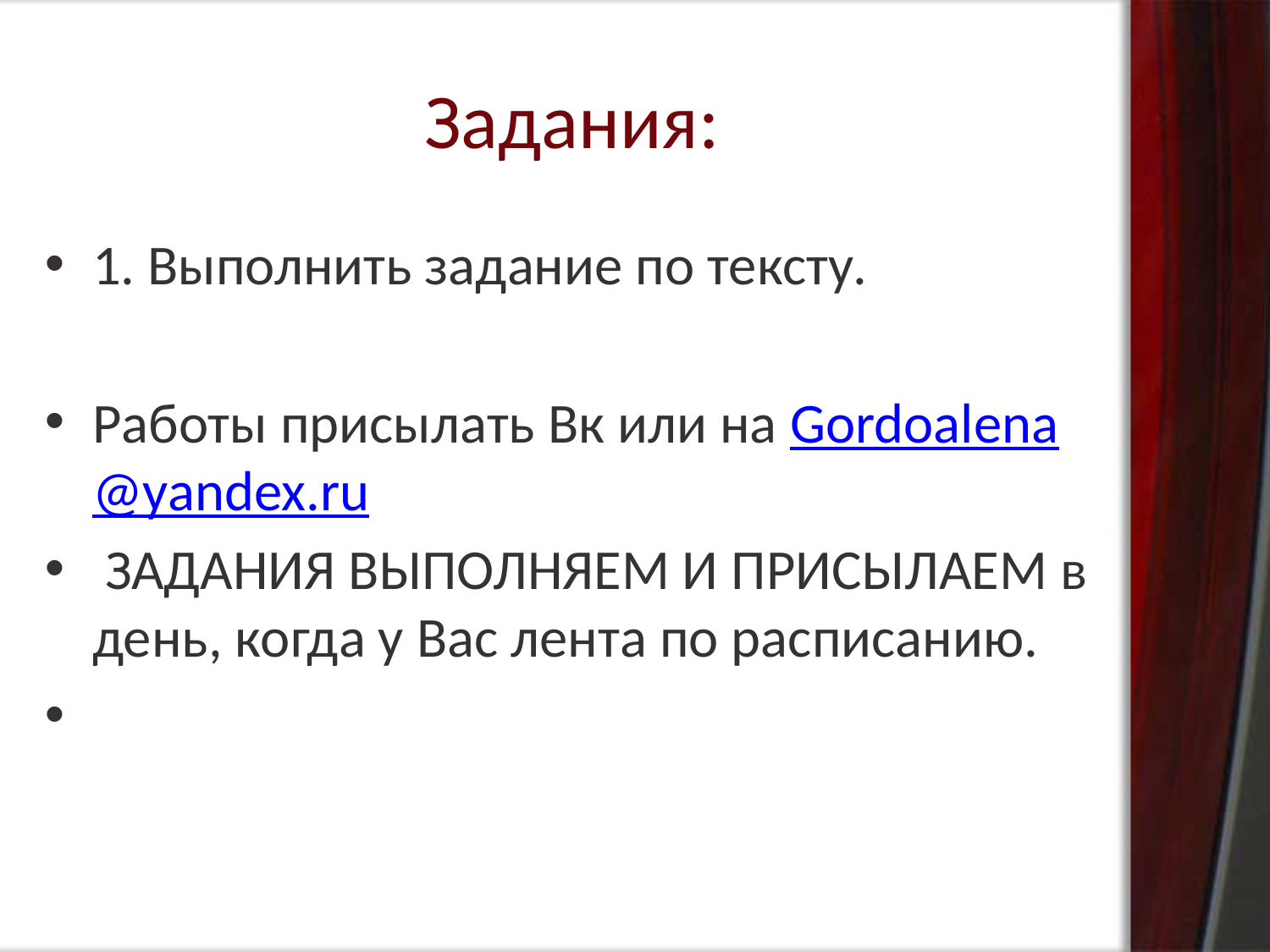

# Задания:
1. Выполнить задание по тексту.

Работы присылать Вк или на Gordoalena@yandex.ru
 ЗАДАНИЯ ВЫПОЛНЯЕМ И ПРИСЫЛАЕМ в день, когда у Вас лента по расписанию.